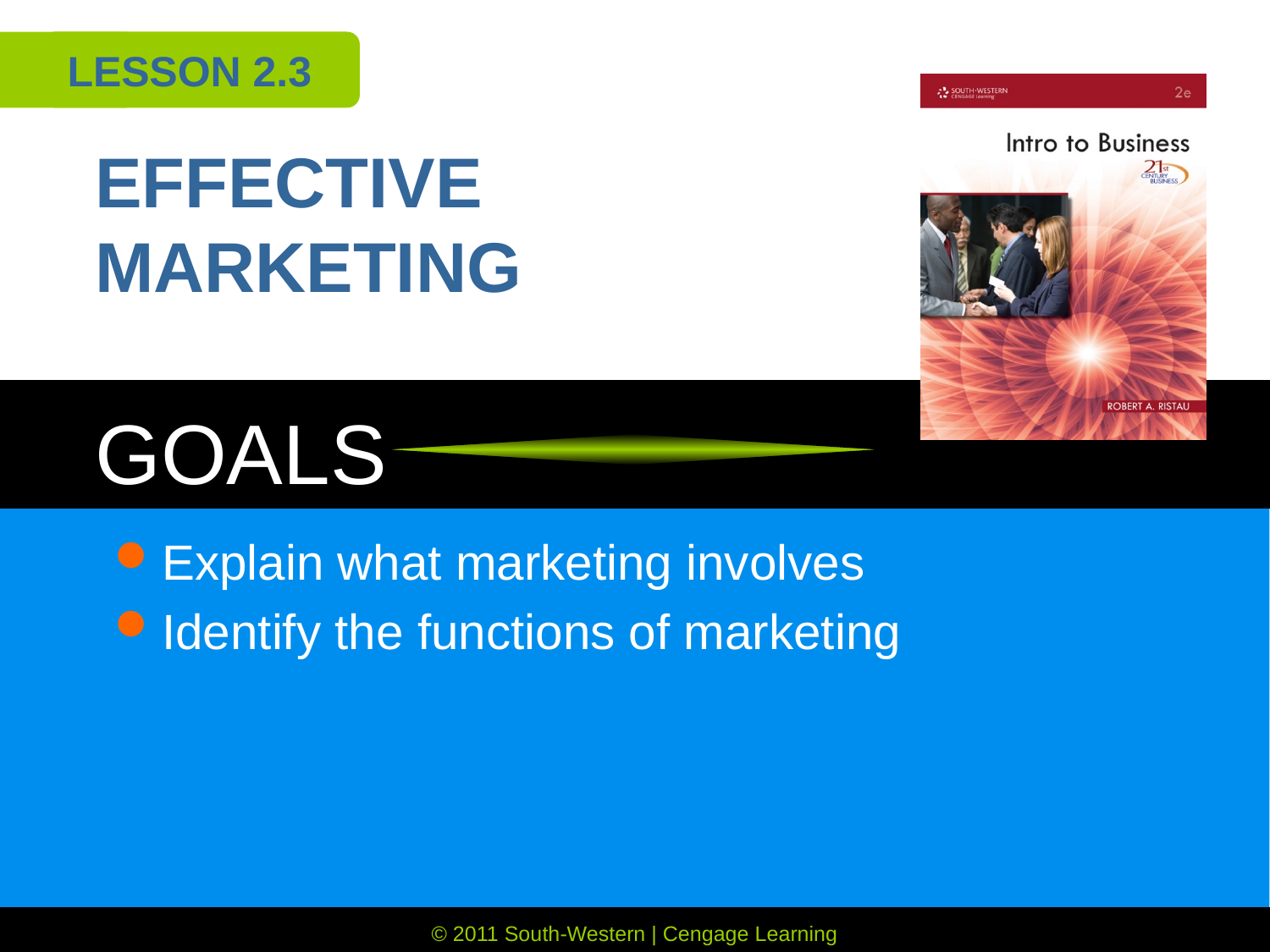

LESSON 2.3
# EFFECTIVE MARKETING
Explain what marketing involves
Identify the functions of marketing